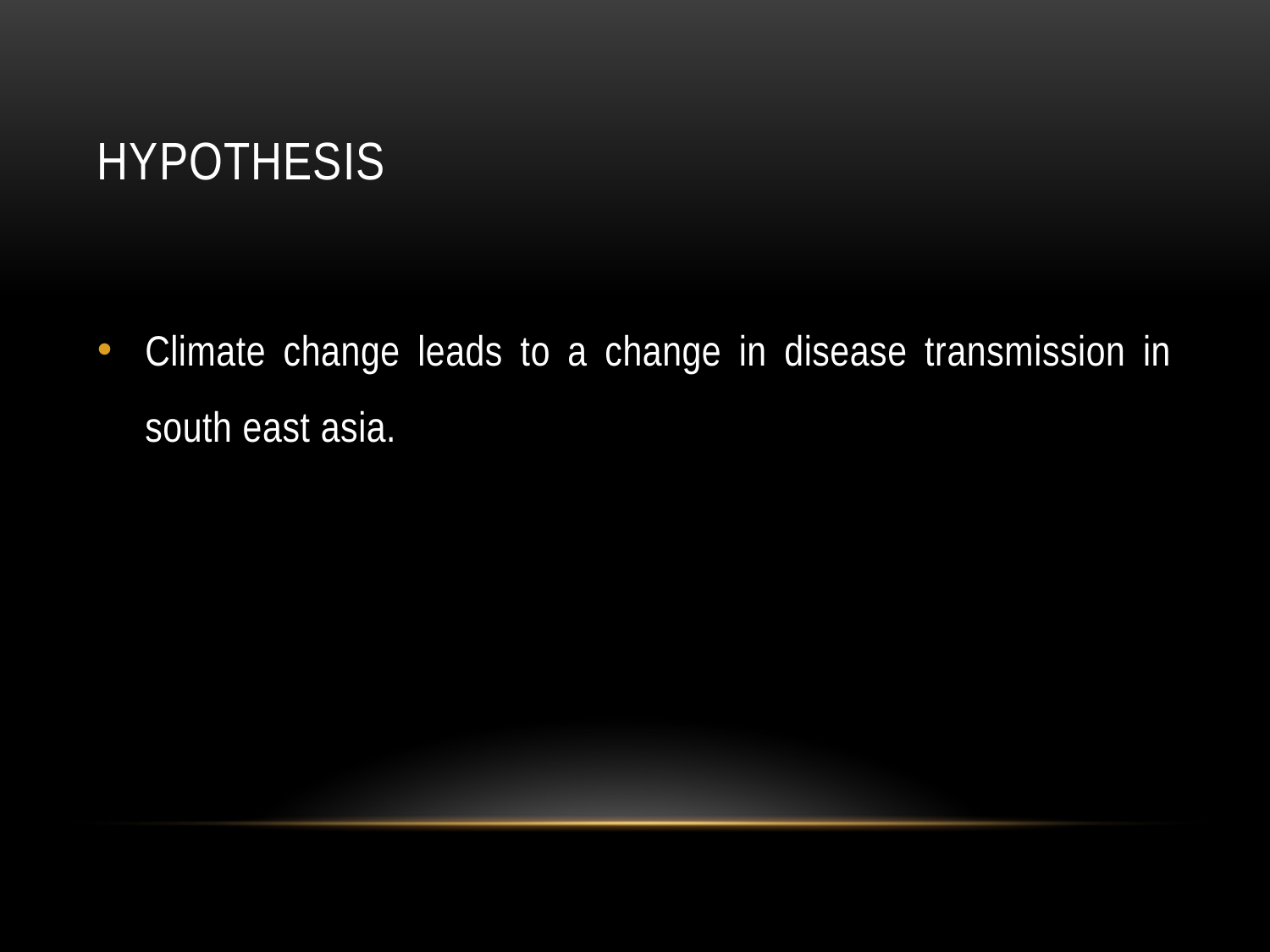

# Hypothesis

Climate change leads to a change in disease transmission in south east asia.